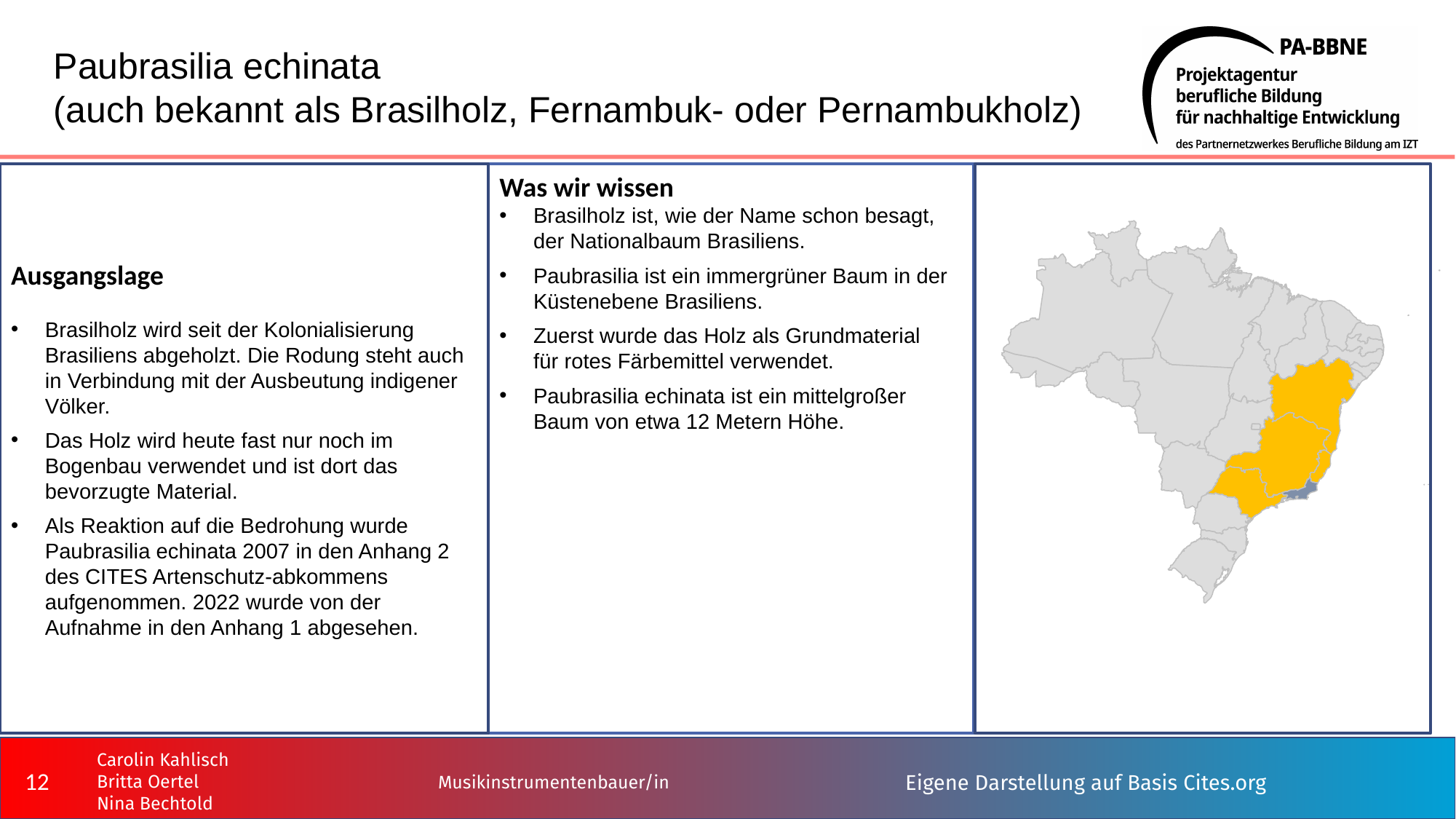

# Paubrasilia echinata (auch bekannt als Brasilholz, Fernambuk- oder Pernambukholz)
Was wir wissen
Brasilholz ist, wie der Name schon besagt, der Nationalbaum Brasiliens.
Paubrasilia ist ein immergrüner Baum in der Küstenebene Brasiliens.
Zuerst wurde das Holz als Grundmaterial für rotes Färbemittel verwendet.
Paubrasilia echinata ist ein mittelgroßer Baum von etwa 12 Metern Höhe.

Ausgangslage

Brasilholz wird seit der Kolonialisierung Brasiliens abgeholzt. Die Rodung steht auch in Verbindung mit der Ausbeutung indigener Völker.
Das Holz wird heute fast nur noch im Bogenbau verwendet und ist dort das bevorzugte Material.
Als Reaktion auf die Bedrohung wurde Paubrasilia echinata 2007 in den Anhang 2 des CITES Artenschutz-abkommens aufgenommen. 2022 wurde von der Aufnahme in den Anhang 1 abgesehen.

12
Musikinstrumentenbauer/in
Eigene Darstellung auf Basis Cites.org
Carolin Kahlisch
Britta Oertel
Nina Bechtold